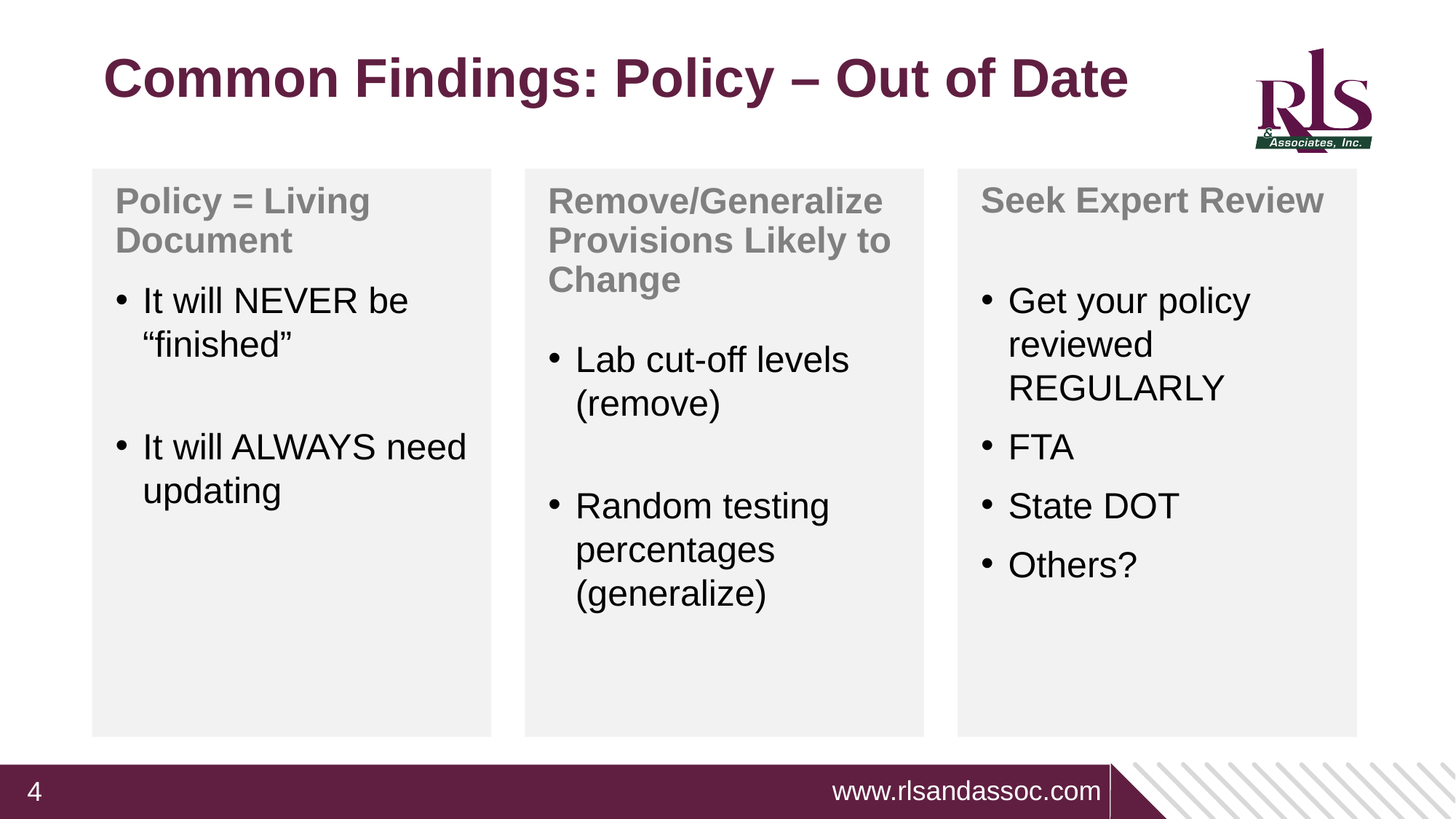

# Common Findings: Policy – Out of Date
Seek Expert Review
Policy = Living Document
Remove/Generalize Provisions Likely to Change
It will NEVER be “finished”
It will ALWAYS need updating

Lab cut-off levels (remove)
Random testing percentages (generalize)

Get your policy reviewed REGULARLY
FTA
State DOT
Others?